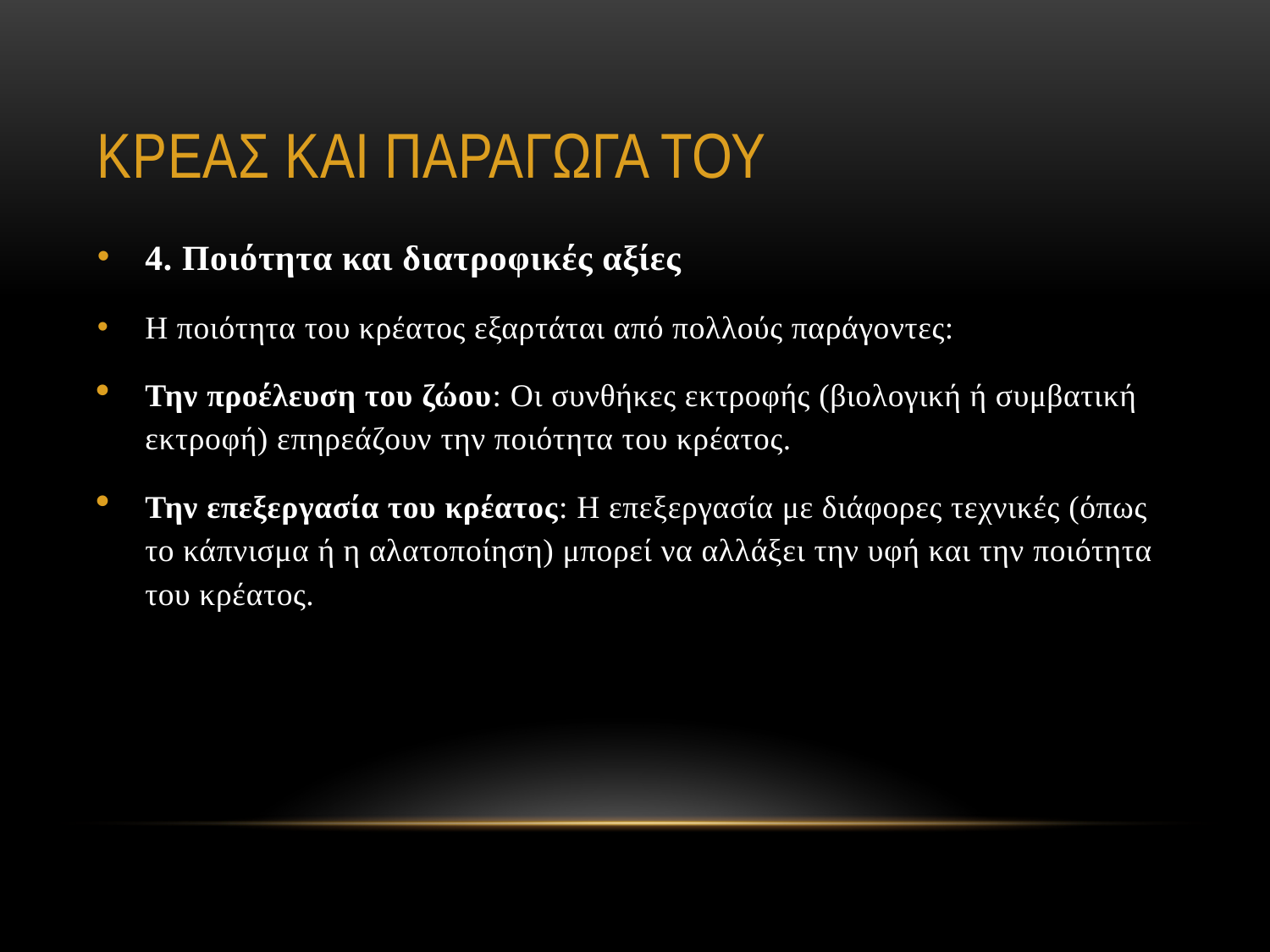

# ΚΡΕΑΣ ΚΑΙ ΠΑΡΑΓΩΓΑ ΤΟΥ
4. Ποιότητα και διατροφικές αξίες
Η ποιότητα του κρέατος εξαρτάται από πολλούς παράγοντες:
Την προέλευση του ζώου: Οι συνθήκες εκτροφής (βιολογική ή συμβατική εκτροφή) επηρεάζουν την ποιότητα του κρέατος.
Την επεξεργασία του κρέατος: Η επεξεργασία με διάφορες τεχνικές (όπως το κάπνισμα ή η αλατοποίηση) μπορεί να αλλάξει την υφή και την ποιότητα του κρέατος.